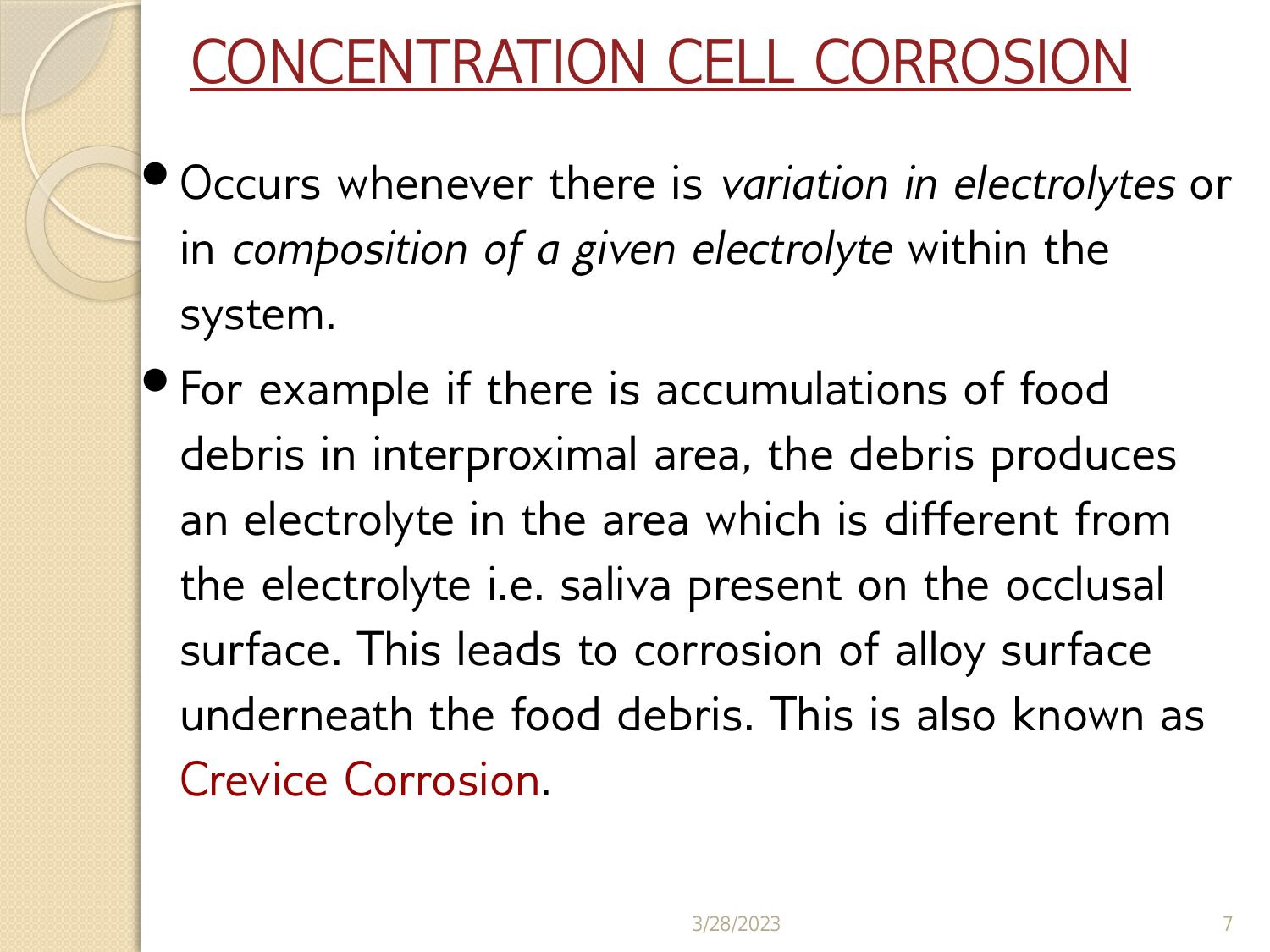

# CONCENTRATION CELL CORROSION
Occurs whenever there is variation in electrolytes or in composition of a given electrolyte within the system.
For example if there is accumulations of food debris in interproximal area, the debris produces an electrolyte in the area which is different from the electrolyte i.e. saliva present on the occlusal surface. This leads to corrosion of alloy surface underneath the food debris. This is also known as Crevice Corrosion.
3/28/2023
7